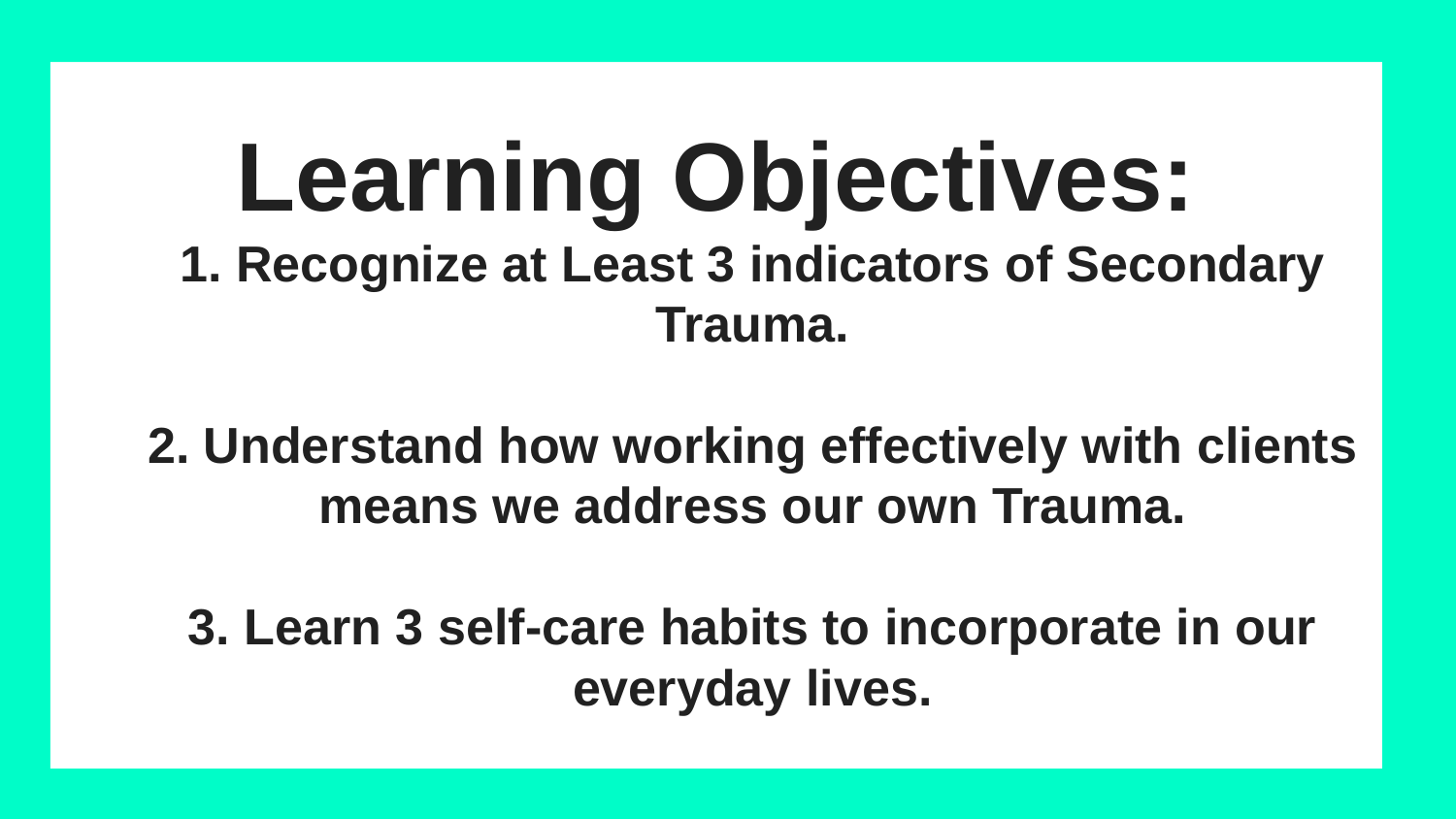

# Learning Objectives:
1. Recognize at Least 3 indicators of Secondary Trauma.

2. Understand how working effectively with clients means we address our own Trauma.

3. Learn 3 self-care habits to incorporate in our everyday lives.